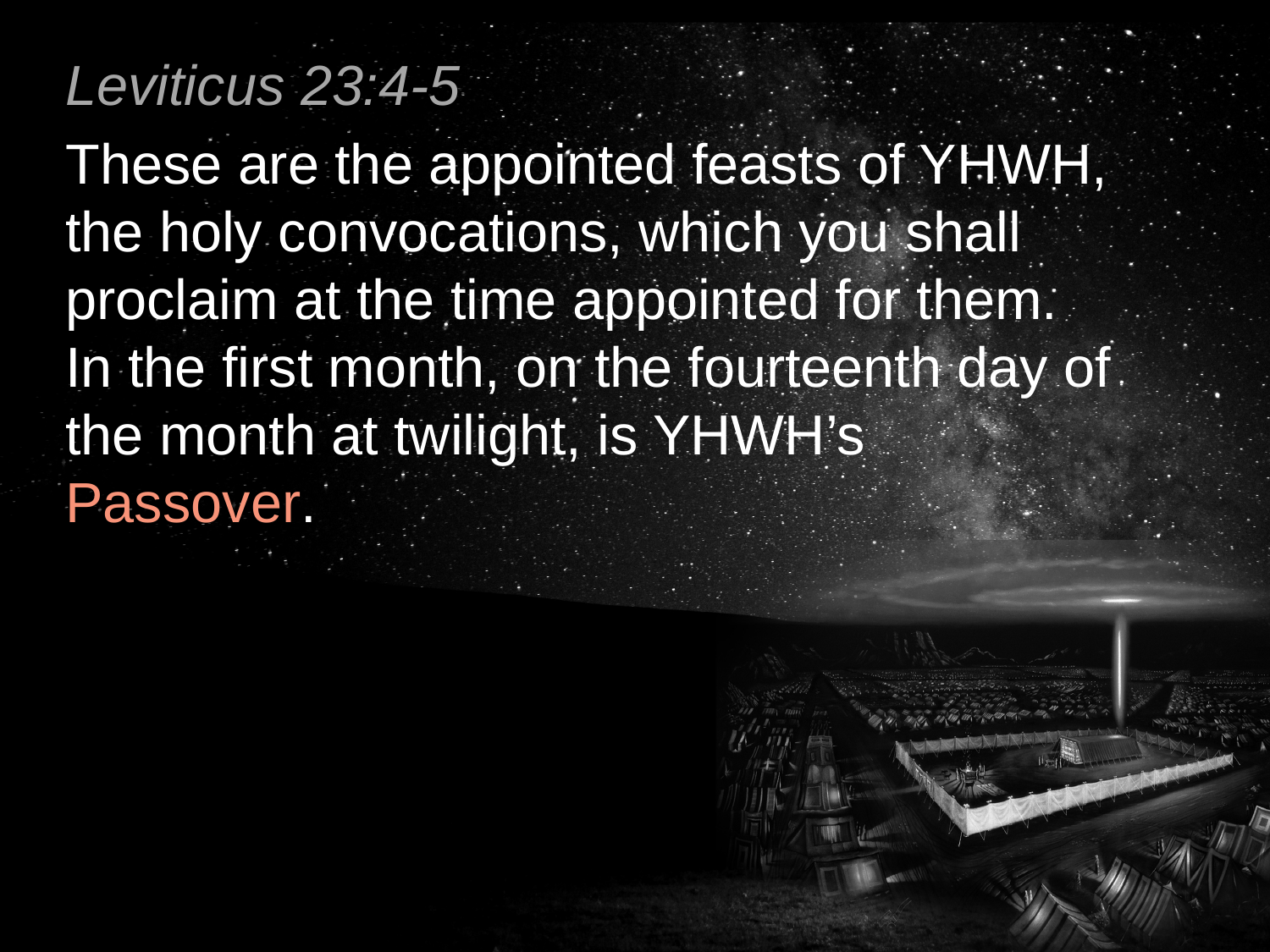

Leviticus 23:4-5
These are the appointed feasts of YHWH, the holy convocations, which you shall proclaim at the time appointed for them. In the first month, on the fourteenth day of the month at twilight, is YHWH’s Passover.